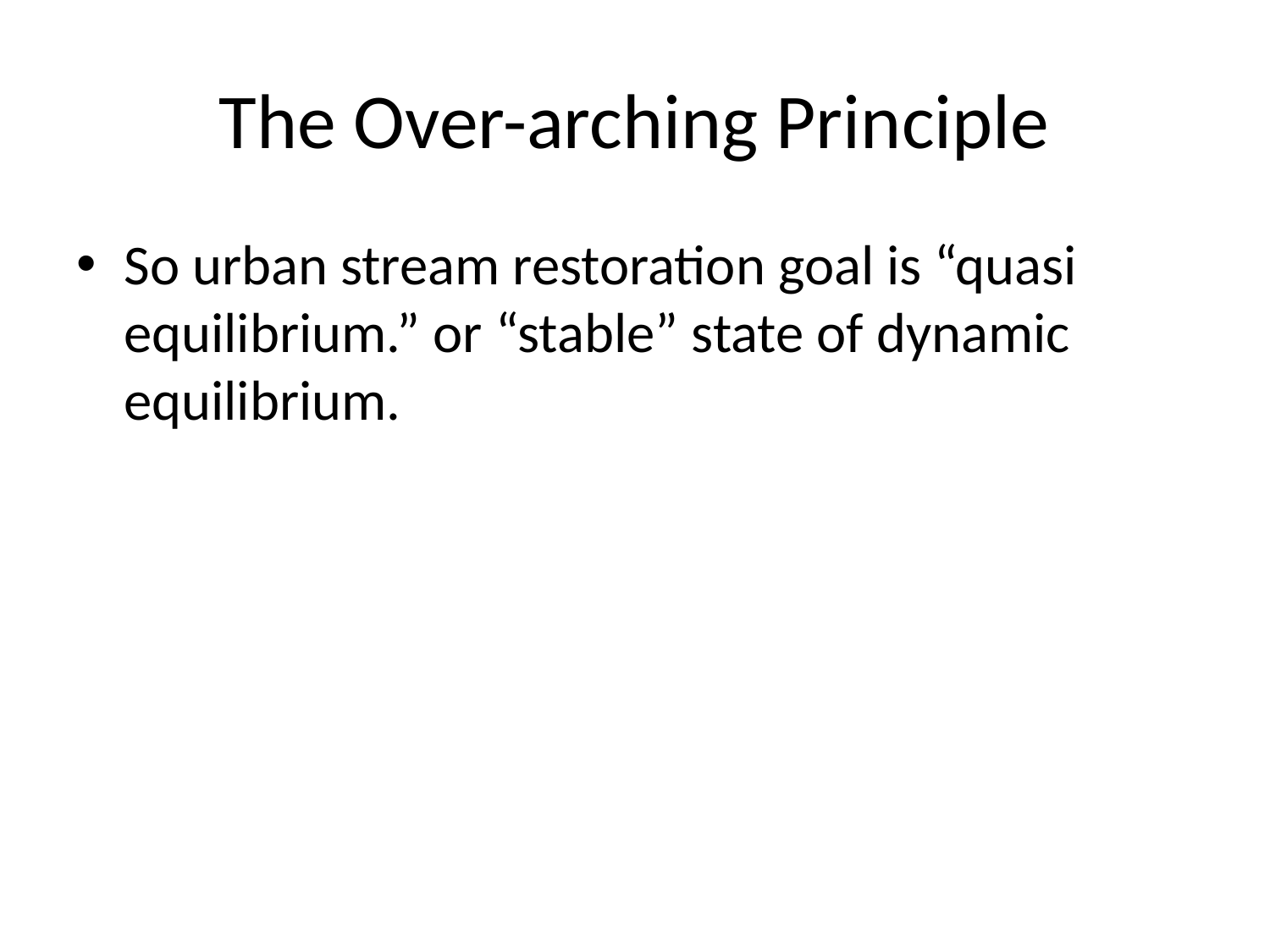

# The Over-arching Principle
So urban stream restoration goal is “quasi equilibrium.” or “stable” state of dynamic equilibrium.